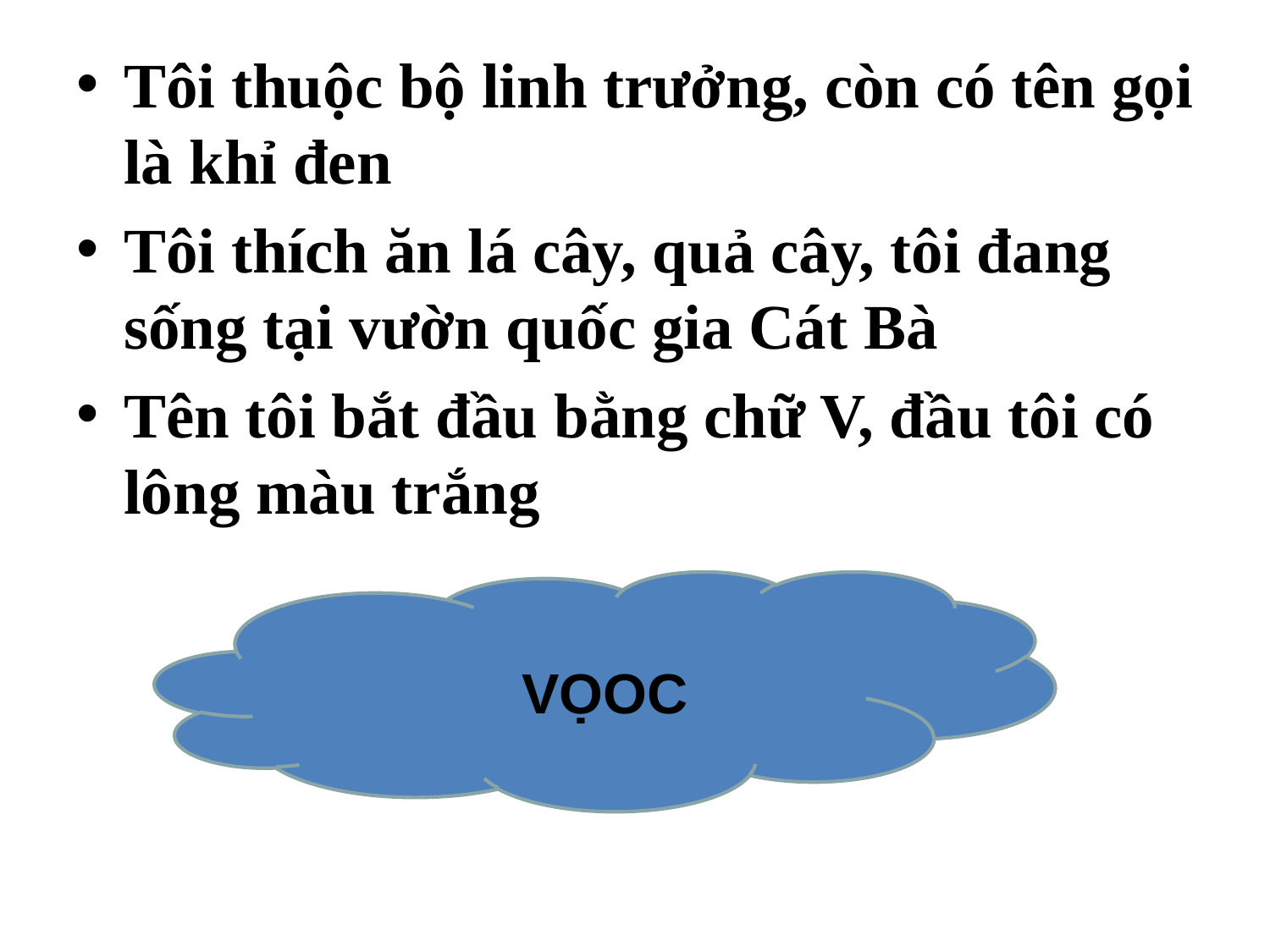

Tôi thuộc bộ linh trưởng, còn có tên gọi là khỉ đen
Tôi thích ăn lá cây, quả cây, tôi đang sống tại vườn quốc gia Cát Bà
Tên tôi bắt đầu bằng chữ V, đầu tôi có lông màu trắng

VỌOC